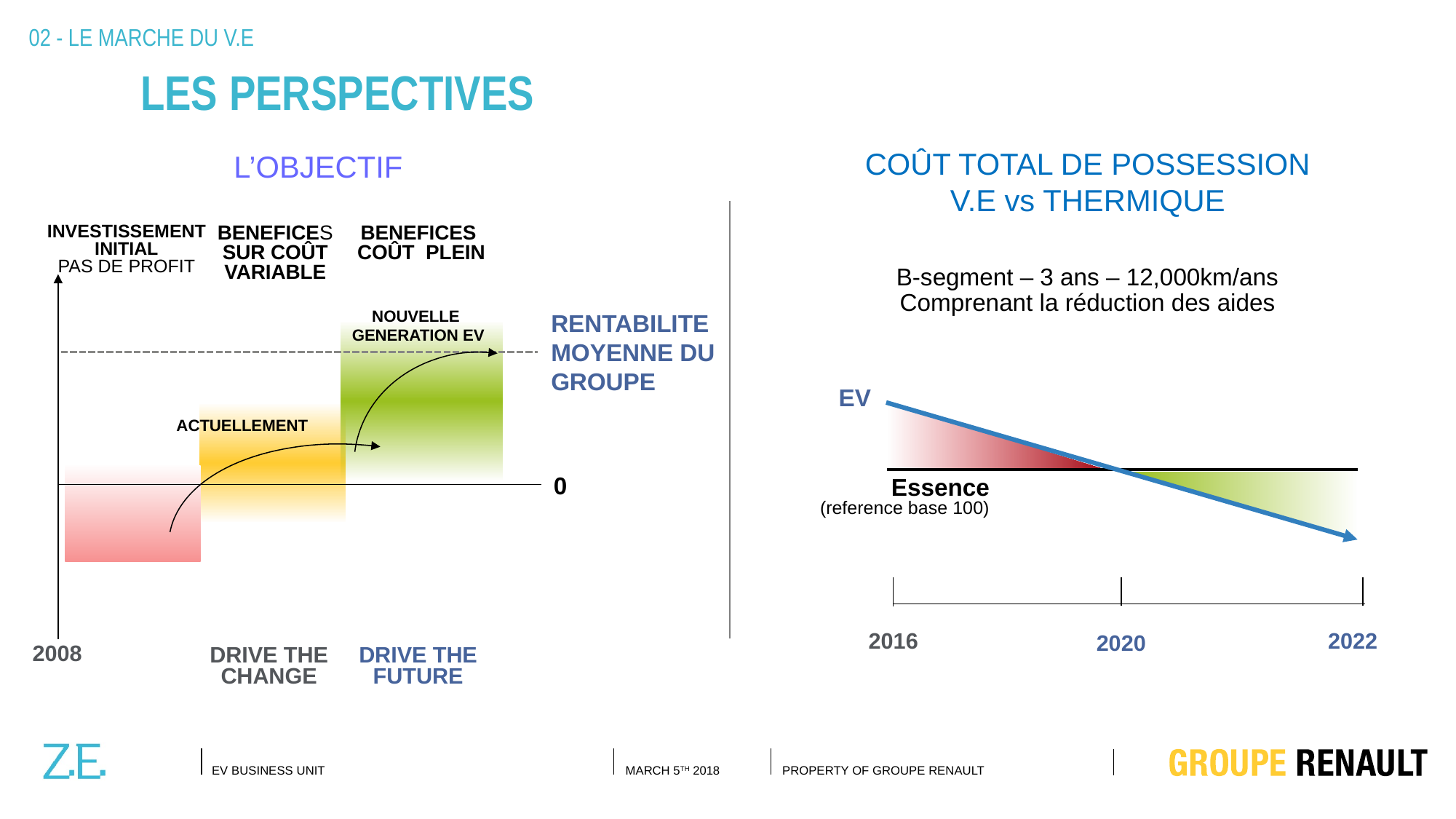

02 - LE MARCHE DU V.E

Les perspectives
COÛT TOTAL DE POSSESSION
V.E vs THERMIQUE

B-segment – 3 ans – 12,000km/ans
Comprenant la réduction des aides
EV

Essence
(reference base 100)
2016
2020
L’OBJECTIF
INVESTISSEMENT
INITIAL
PAS DE PROFIT
BENEFICES
COÛT  PLEIN
BENEFICES
SUR COÛT
VARIABLE
NOUVELLE
GENERATION EV
RENTABILITE
MOYENNE DU
GROUPE

ACTUELLEMENT

0
2008
DRIVE THE
CHANGE
DRIVE THE
FUTURE
2022